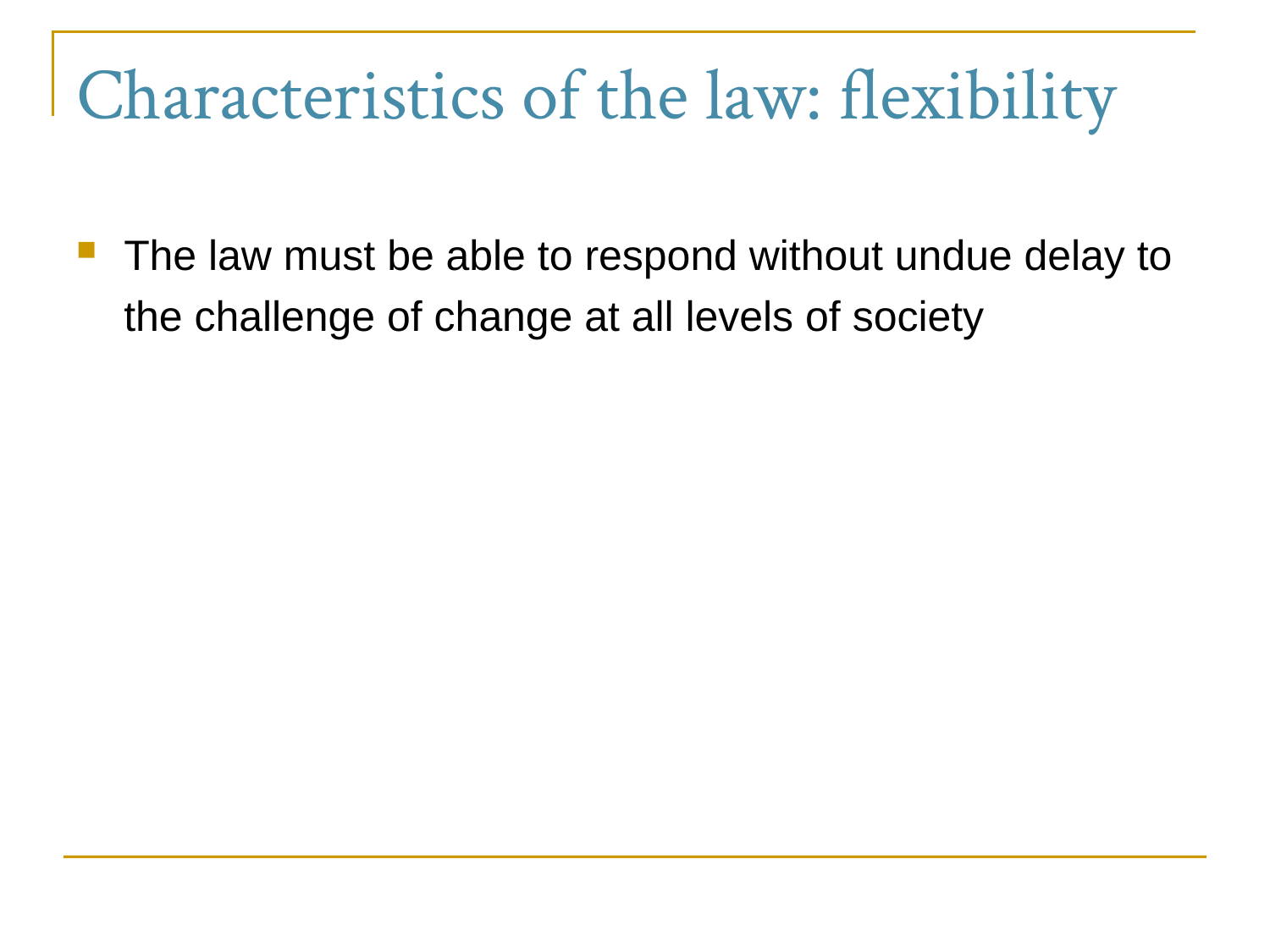

# Characteristics of the law: flexibility
The law must be able to respond without undue delay to the challenge of change at all levels of society